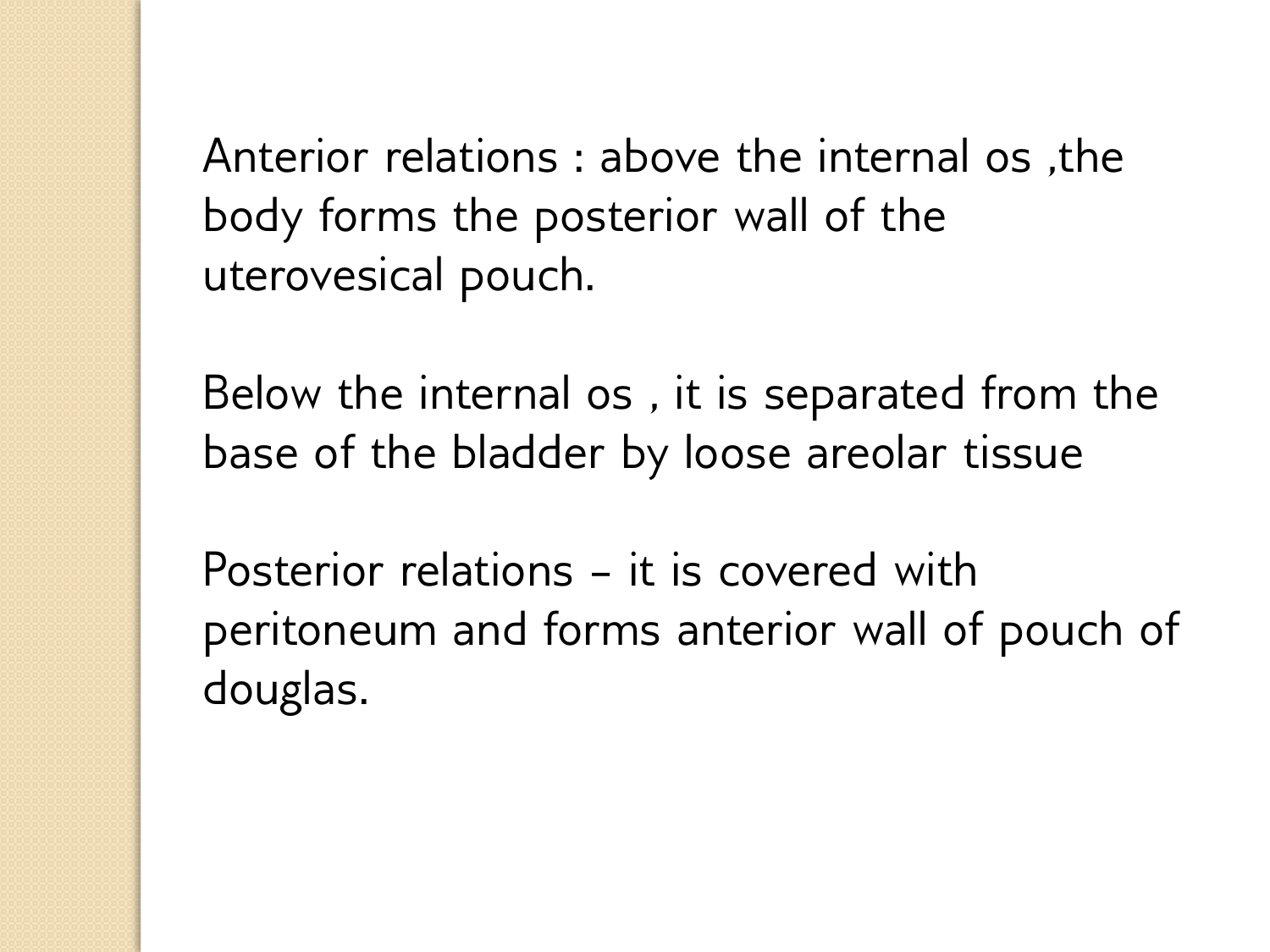

Anterior relations : above the internal os ,the body forms the posterior wall of the uterovesical pouch.

Below the internal os , it is separated from the base of the bladder by loose areolar tissue

Posterior relations – it is covered with peritoneum and forms anterior wall of pouch of douglas.